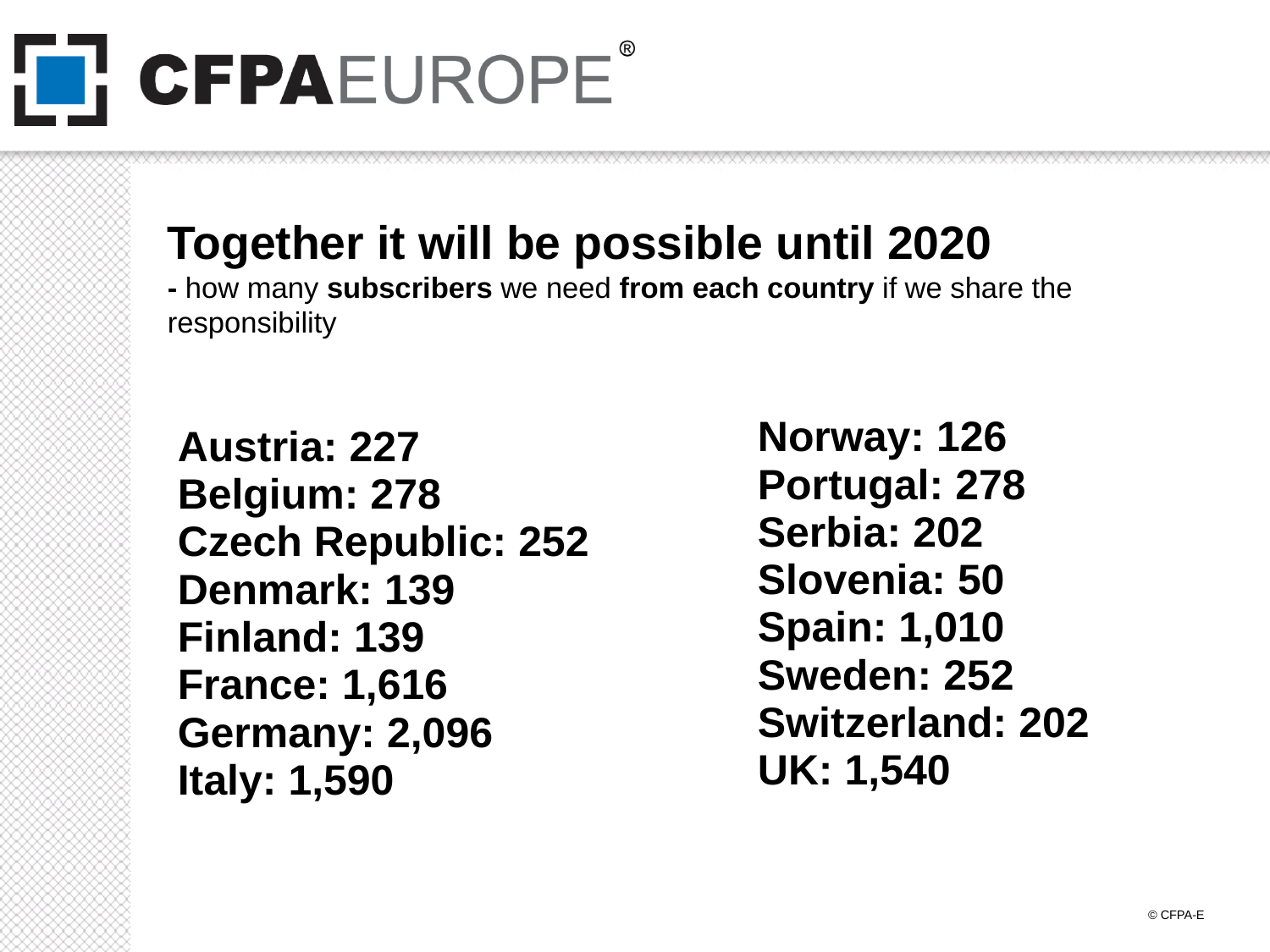

# Together it will be possible until 2020 - how many subscribers we need from each country if we share the responsibility
Norway: 126
Portugal: 278
Serbia: 202
Slovenia: 50
Spain: 1,010
Sweden: 252
Switzerland: 202
UK: 1,540
Austria: 227
Belgium: 278
Czech Republic: 252
Denmark: 139
Finland: 139
France: 1,616
Germany: 2,096
Italy: 1,590